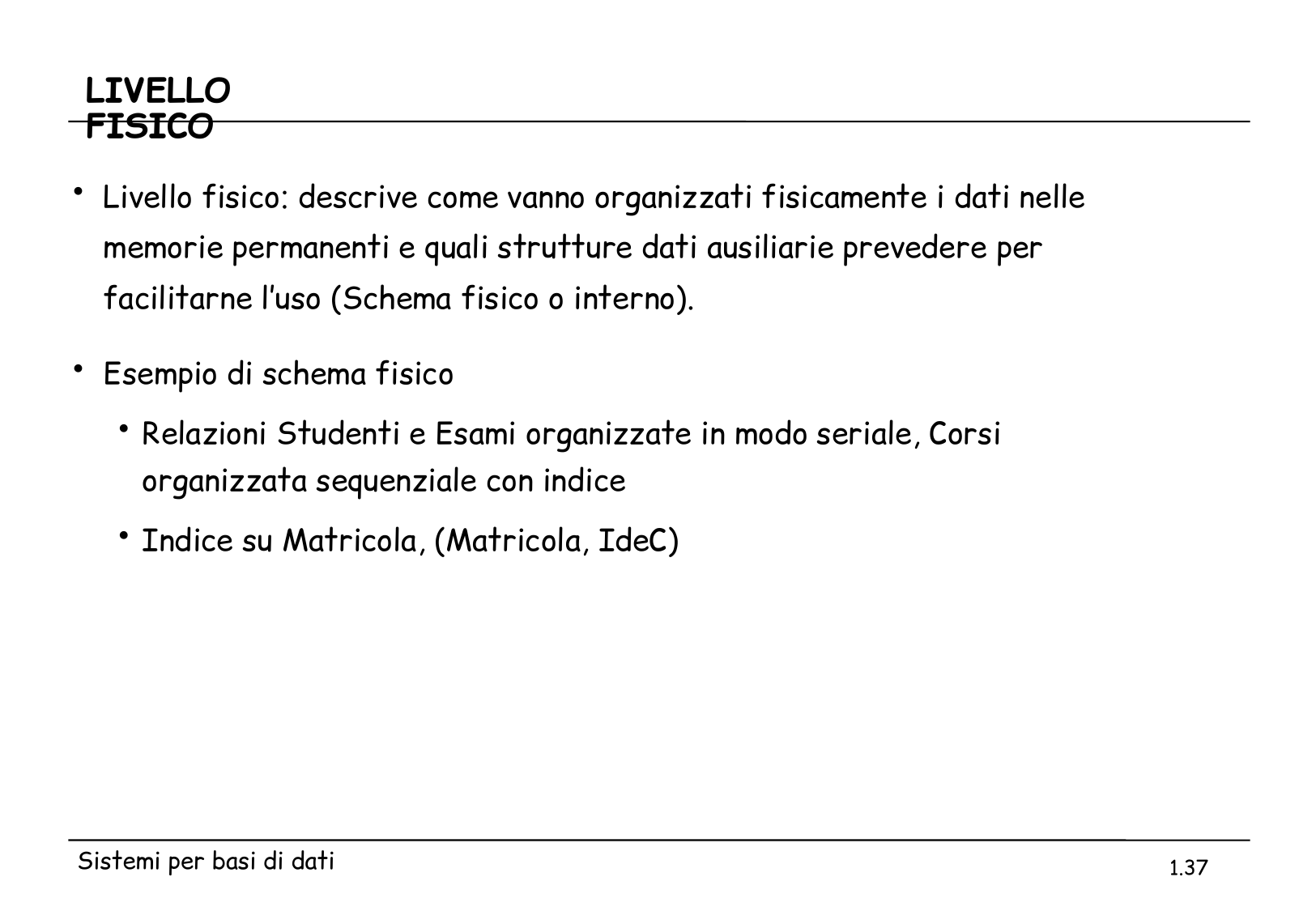

# LIVELLO FISICO
Livello fisico: descrive come vanno organizzati fisicamente i dati nelle memorie permanenti e quali strutture dati ausiliarie prevedere per facilitarne l’uso (Schema fisico o interno).
Esempio di schema fisico
Relazioni Studenti e Esami organizzate in modo seriale, Corsi organizzata sequenziale con indice
Indice su Matricola, (Matricola, IdeC)